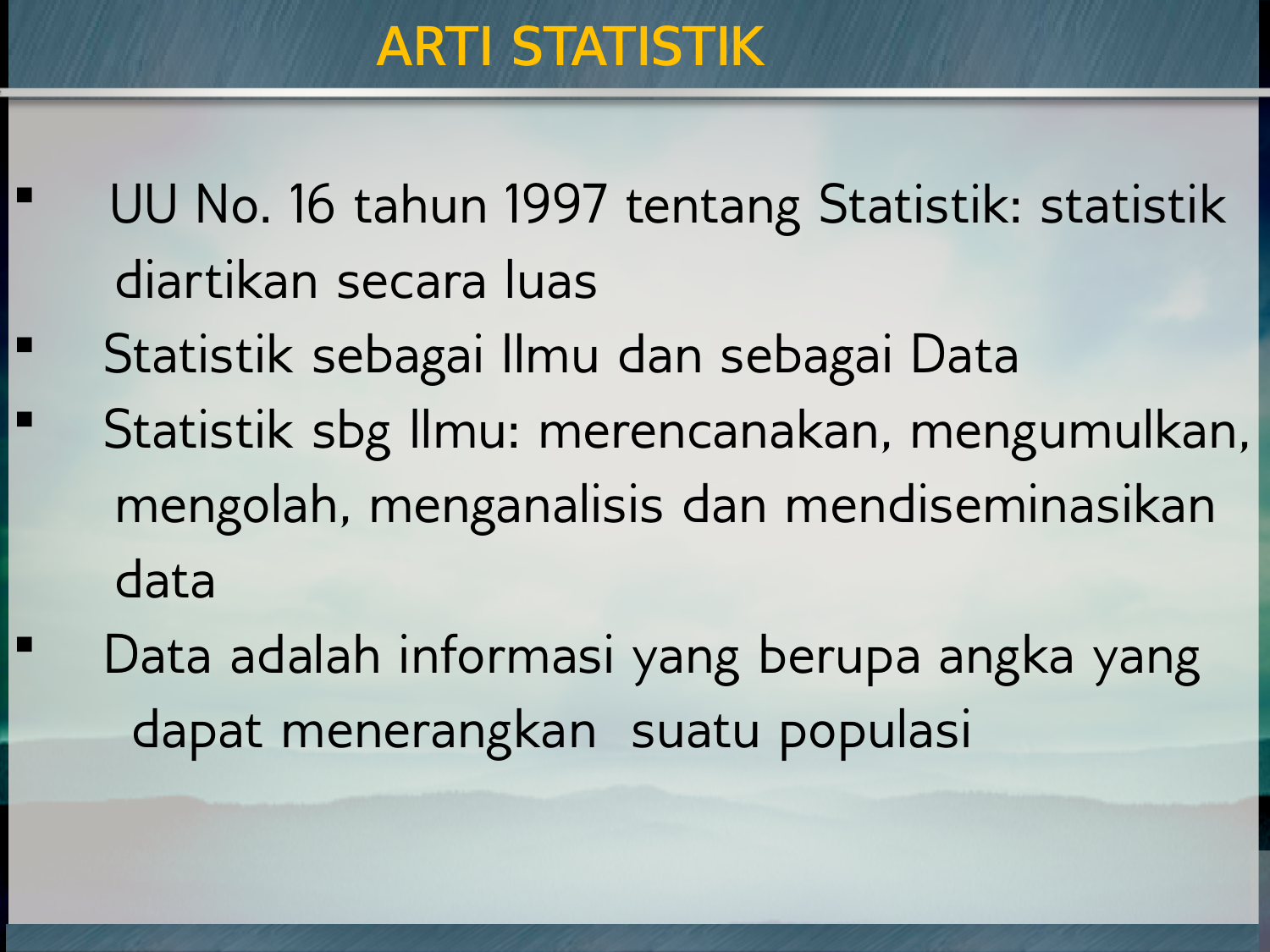

# Arti Statistik

    UU No. 16 tahun 1997 tentang Statistik: statistik
      diartikan secara luas
    Statistik sebagai Ilmu dan sebagai Data
    Statistik sbg Ilmu: merencanakan, mengumulkan,
      mengolah, menganalisis dan mendiseminasikan
      data
    Data adalah informasi yang berupa angka yang
       dapat menerangkan  suatu populasi